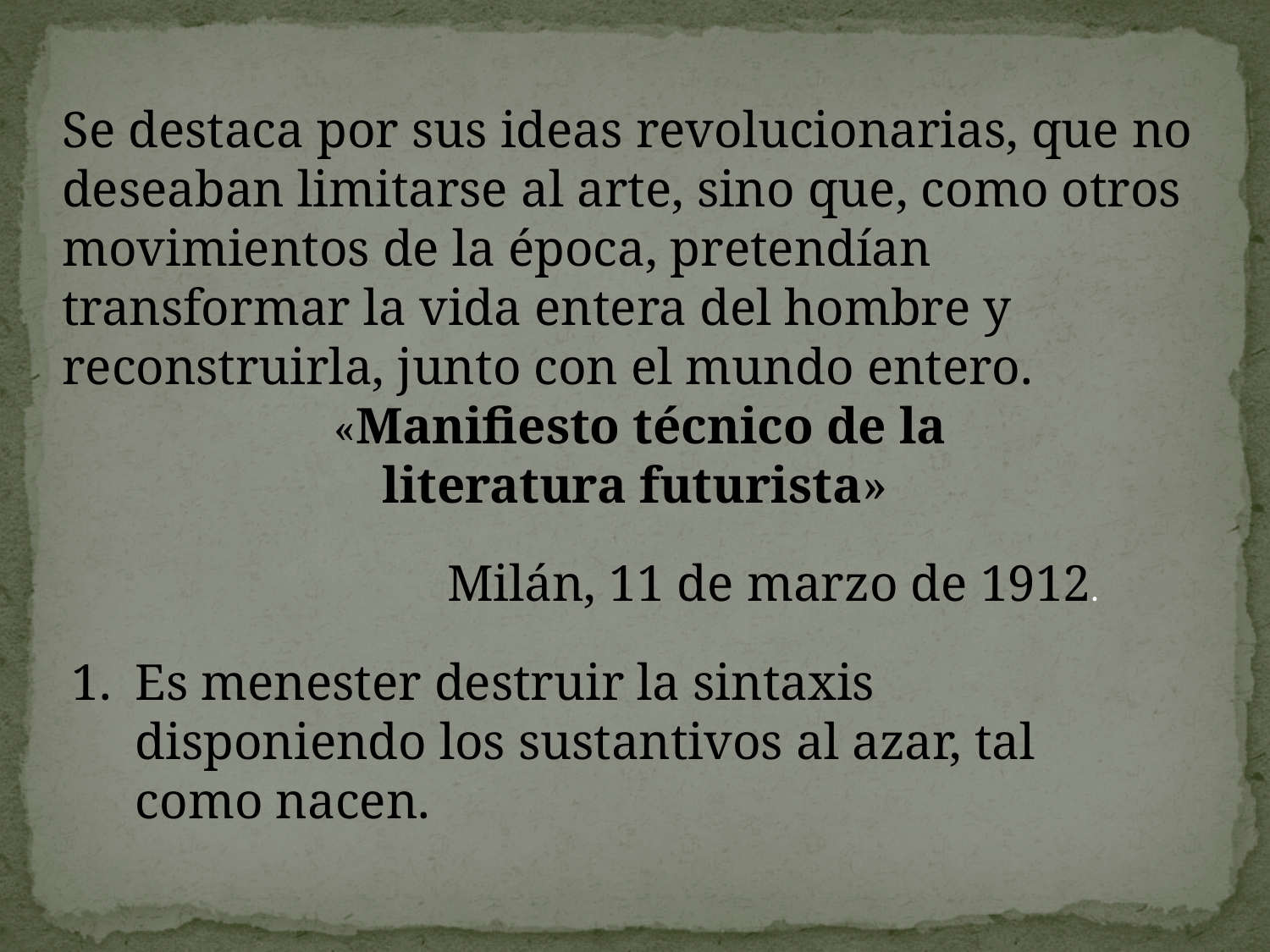

Se destaca por sus ideas revolucionarias, que no deseaban limitarse al arte, sino que, como otros movimientos de la época, pretendían transformar la vida entera del hombre y reconstruirla, junto con el mundo entero.
 «Manifiesto técnico de la
literatura futurista»

Milán, 11 de marzo de 1912.
Es menester destruir la sintaxis disponiendo los sustantivos al azar, tal como nacen.